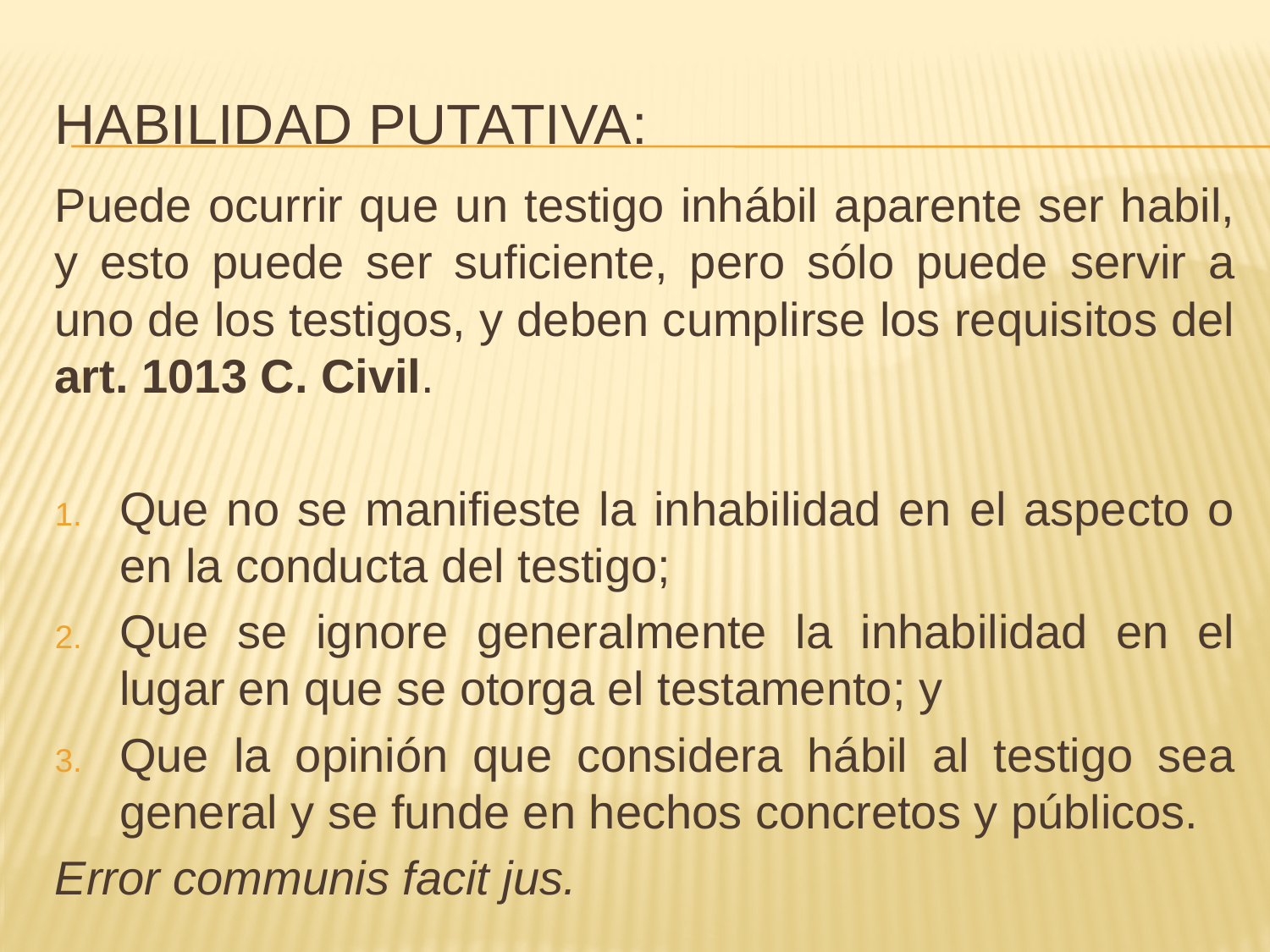

# Habilidad PUTATIVA:
Puede ocurrir que un testigo inhábil aparente ser habil, y esto puede ser suficiente, pero sólo puede servir a uno de los testigos, y deben cumplirse los requisitos del art. 1013 C. Civil.

Que no se manifieste la inhabilidad en el aspecto o en la conducta del testigo;
Que se ignore generalmente la inhabilidad en el lugar en que se otorga el testamento; y
Que la opinión que considera hábil al testigo sea general y se funde en hechos concretos y públicos.
Error communis facit jus.